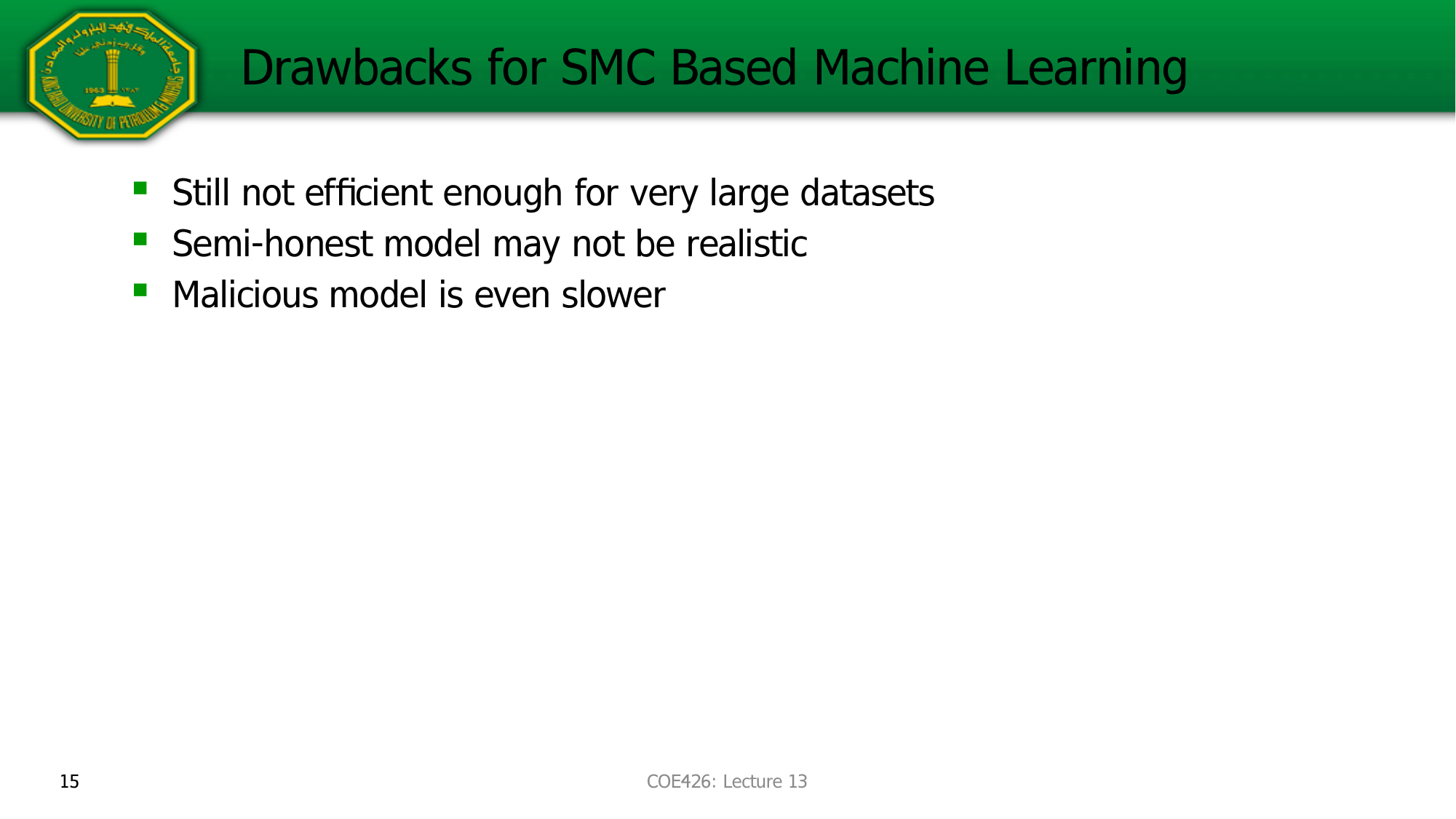

# Drawbacks for SMC Based Machine Learning
Still not efficient enough for very large datasets
Semi-honest model may not be realistic
Malicious model is even slower

15
COE426: Lecture 13